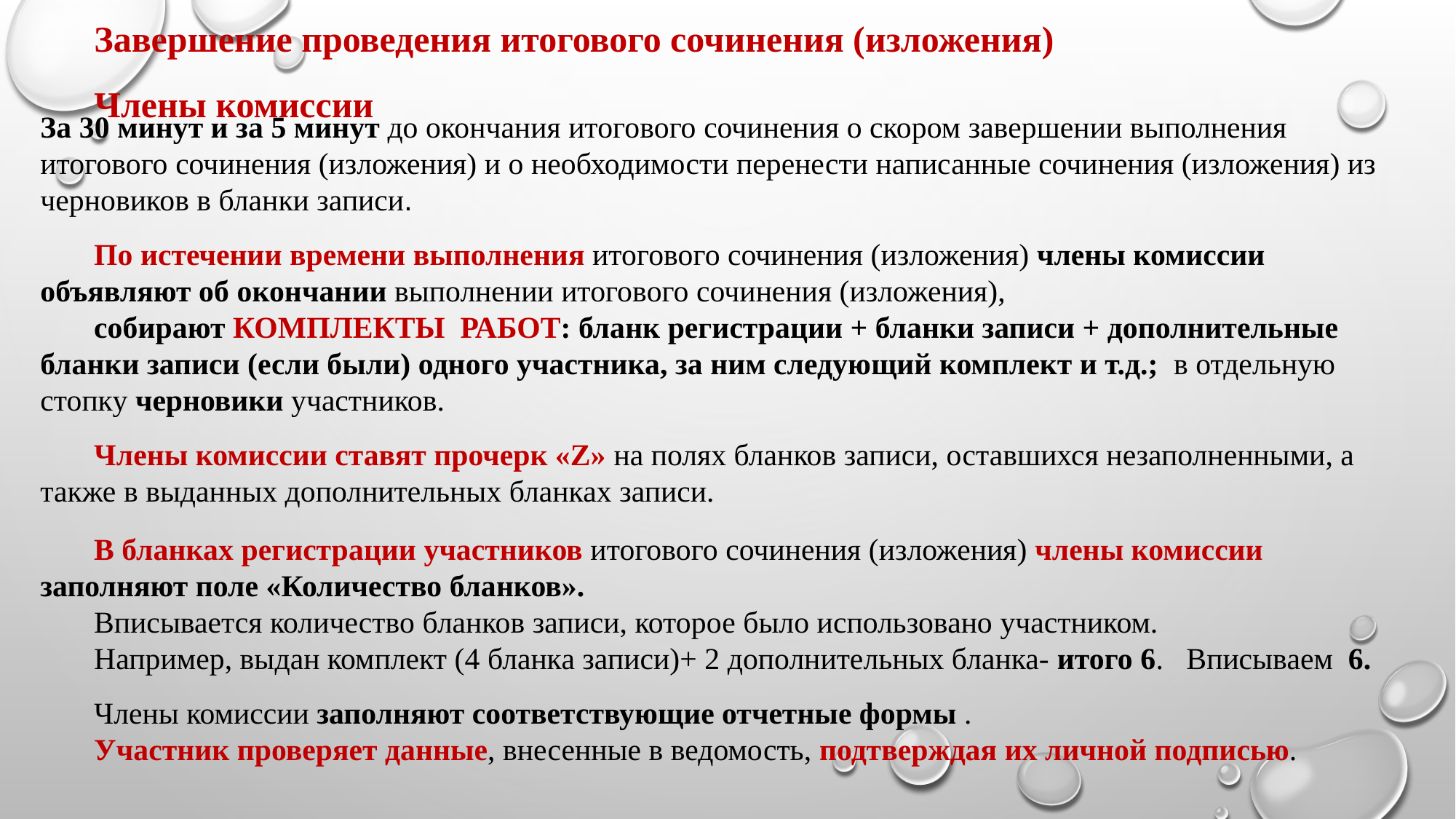

Завершение проведения итогового сочинения (изложения)
Члены комиссии

За 30 минут и за 5 минут до окончания итогового сочинения о скором завершении выполнения итогового сочинения (изложения) и о необходимости перенести написанные сочинения (изложения) из черновиков в бланки записи.

По истечении времени выполнения итогового сочинения (изложения) члены комиссии объявляют об окончании выполнении итогового сочинения (изложения),
собирают КОМПЛЕКТЫ  РАБОТ: бланк регистрации + бланки записи + дополнительные бланки записи (если были) одного участника, за ним следующий комплект и т.д.;  в отдельную стопку черновики участников.

Члены комиссии ставят прочерк «Z» на полях бланков записи, оставшихся незаполненными, а также в выданных дополнительных бланках записи.

В бланках регистрации участников итогового сочинения (изложения) члены комиссии заполняют поле «Количество бланков».
Вписывается количество бланков записи, которое было использовано участником.
Например, выдан комплект (4 бланка записи)+ 2 дополнительных бланка- итого 6.   Вписываем  6.

Члены комиссии заполняют соответствующие отчетные формы .
Участник проверяет данные, внесенные в ведомость, подтверждая их личной подписью.